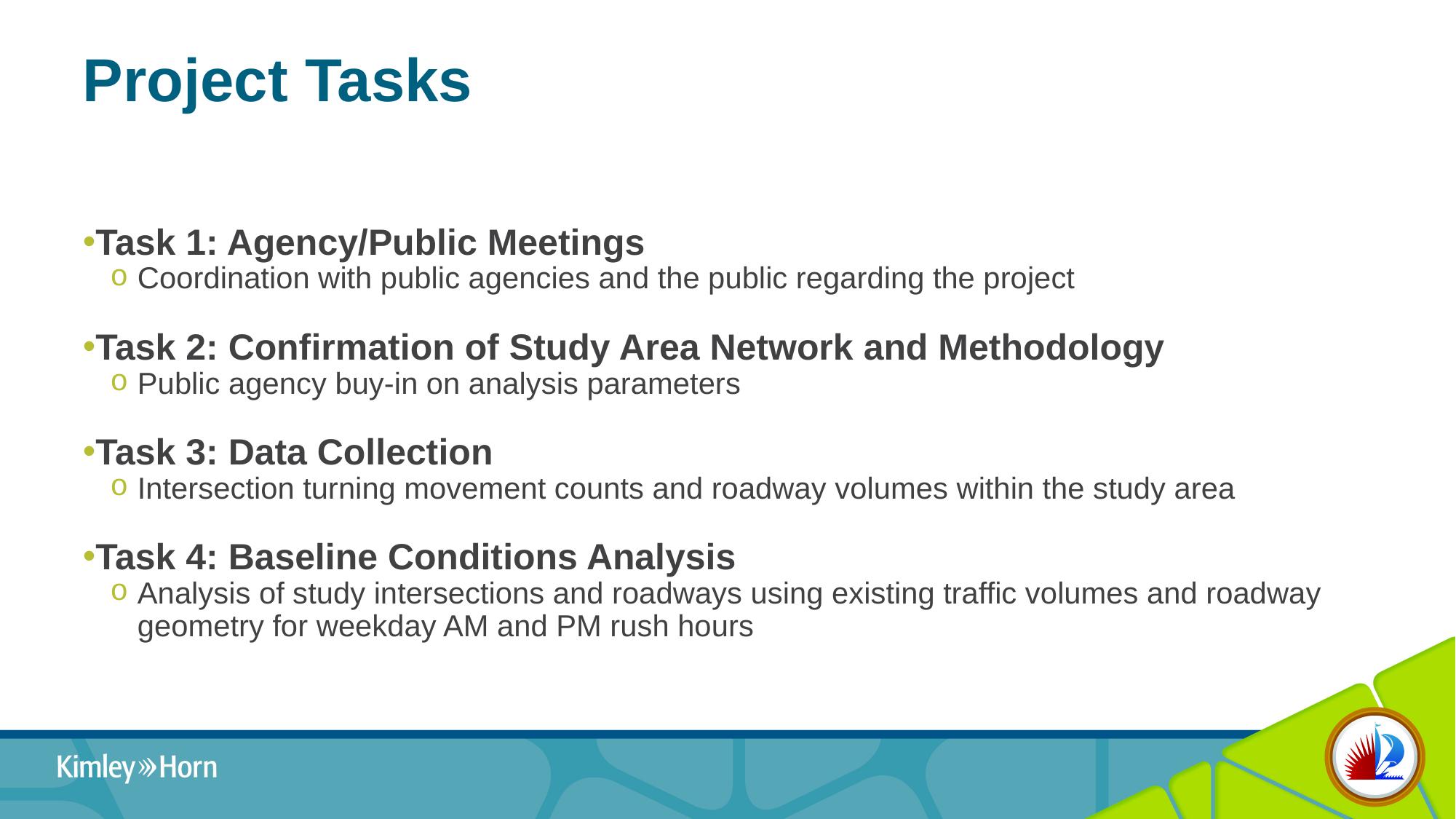

# Project Tasks
Task 1: Agency/Public Meetings
Coordination with public agencies and the public regarding the project

Task 2: Confirmation of Study Area Network and Methodology
Public agency buy-in on analysis parameters

Task 3: Data Collection
Intersection turning movement counts and roadway volumes within the study area

Task 4: Baseline Conditions Analysis
Analysis of study intersections and roadways using existing traffic volumes and roadway geometry for weekday AM and PM rush hours